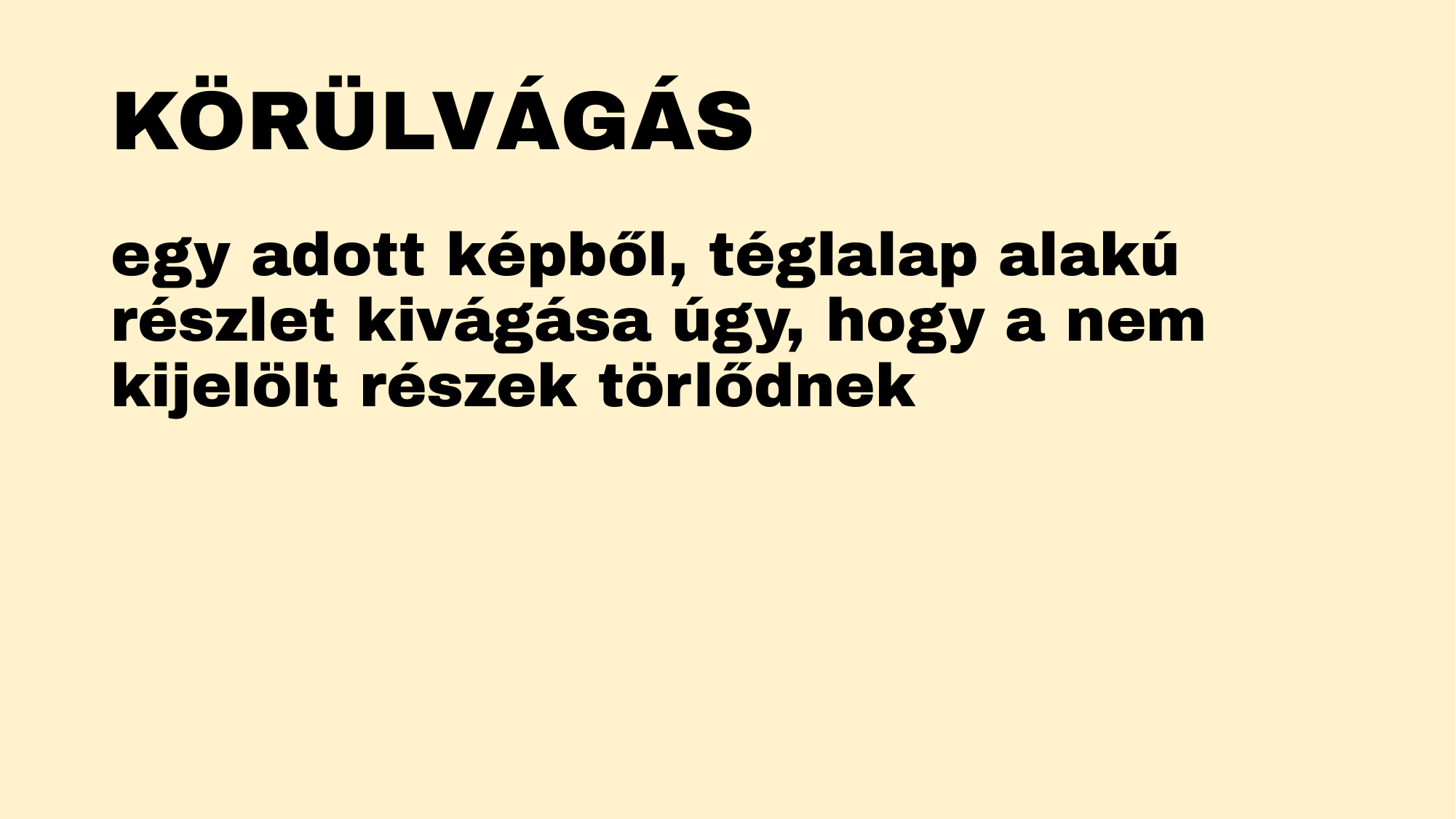

# KÖRÜLVÁGÁS
egy adott képből, téglalap alakú részlet kivágása úgy, hogy a nem kijelölt részek törlődnek